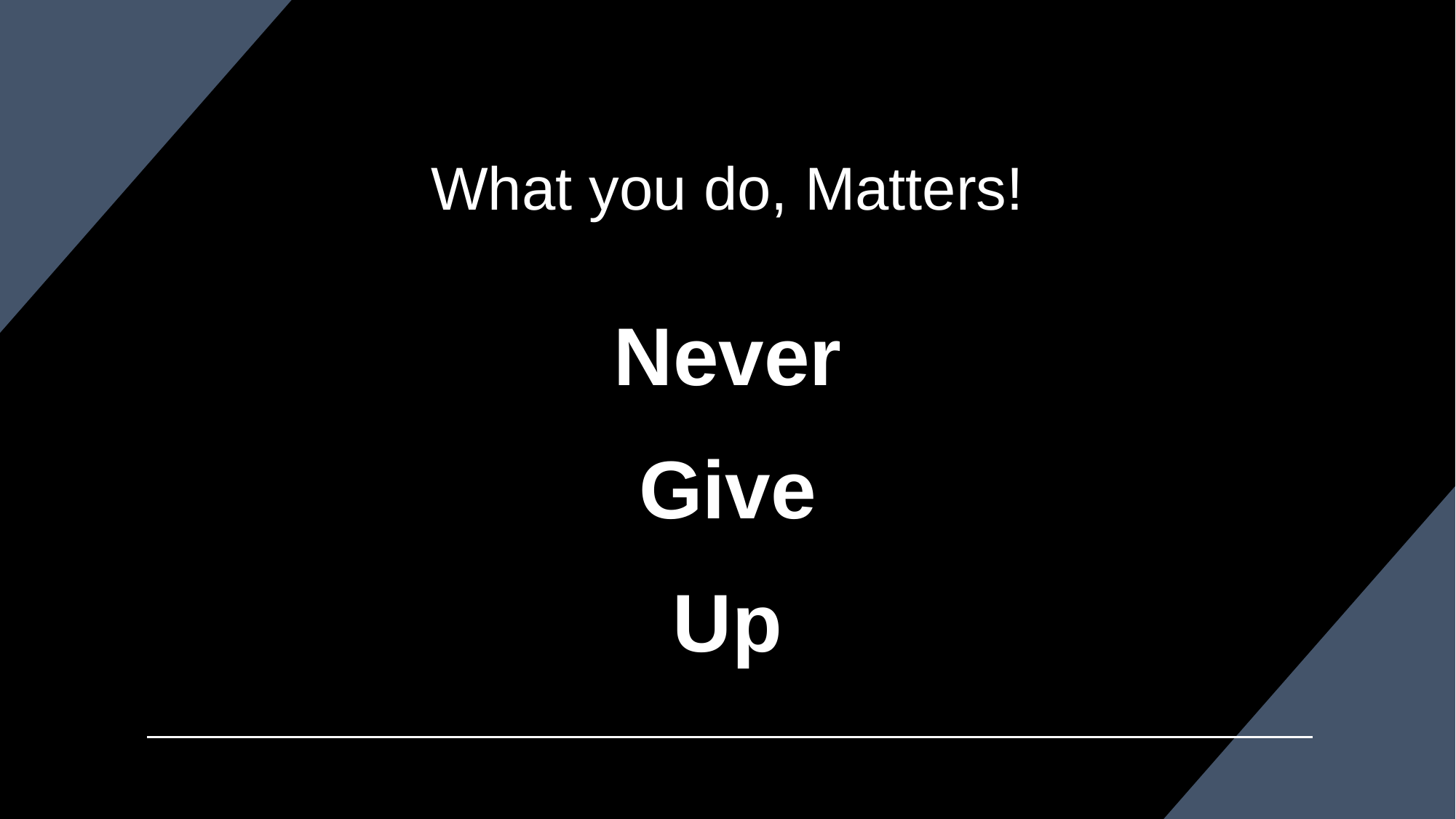

# What you do, Matters!
Never
 Give
Up